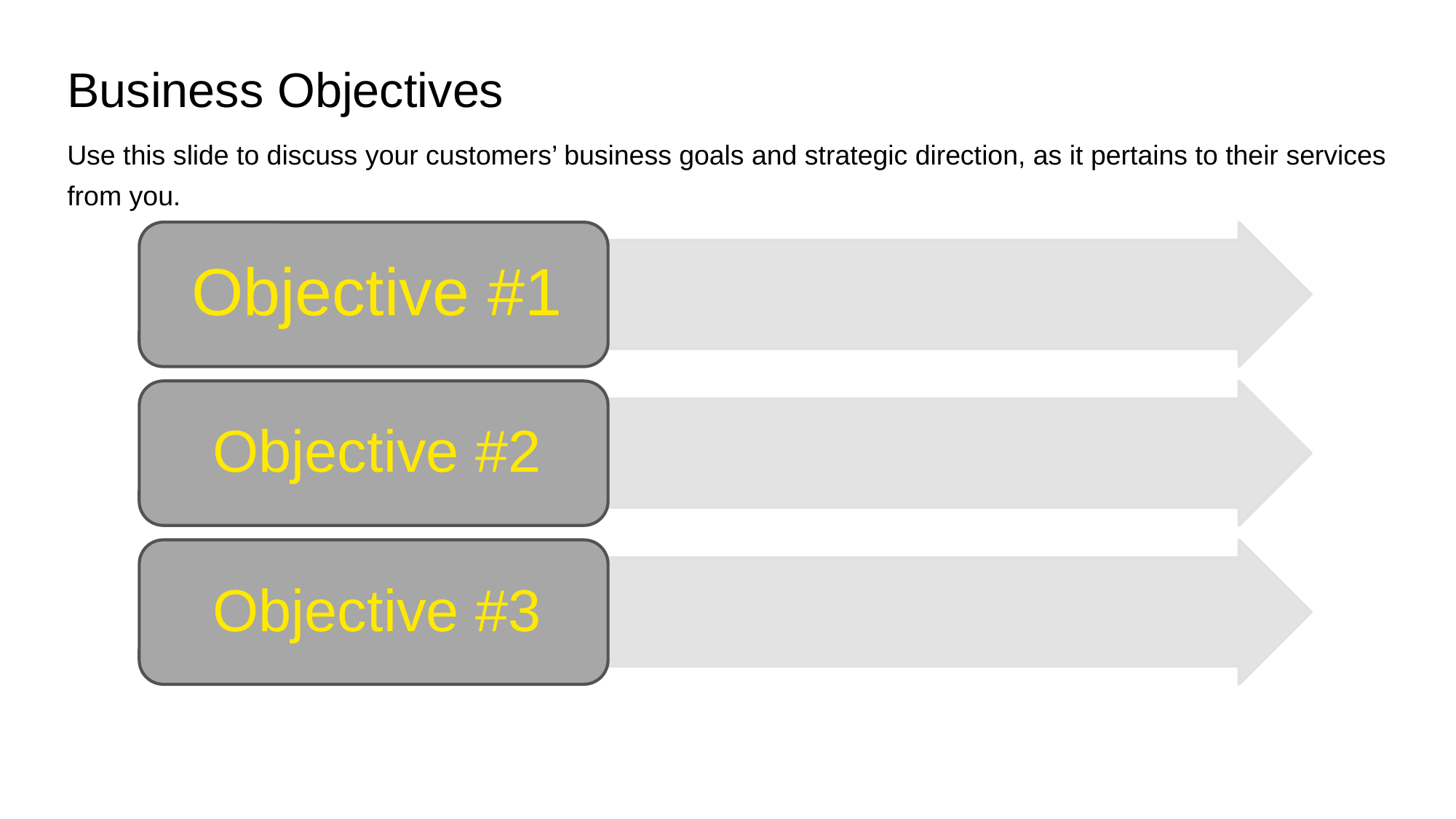

# Business Objectives
Use this slide to discuss your customers’ business goals and strategic direction, as it pertains to their services from you.

Objective #1

Objective #2

Objective #3